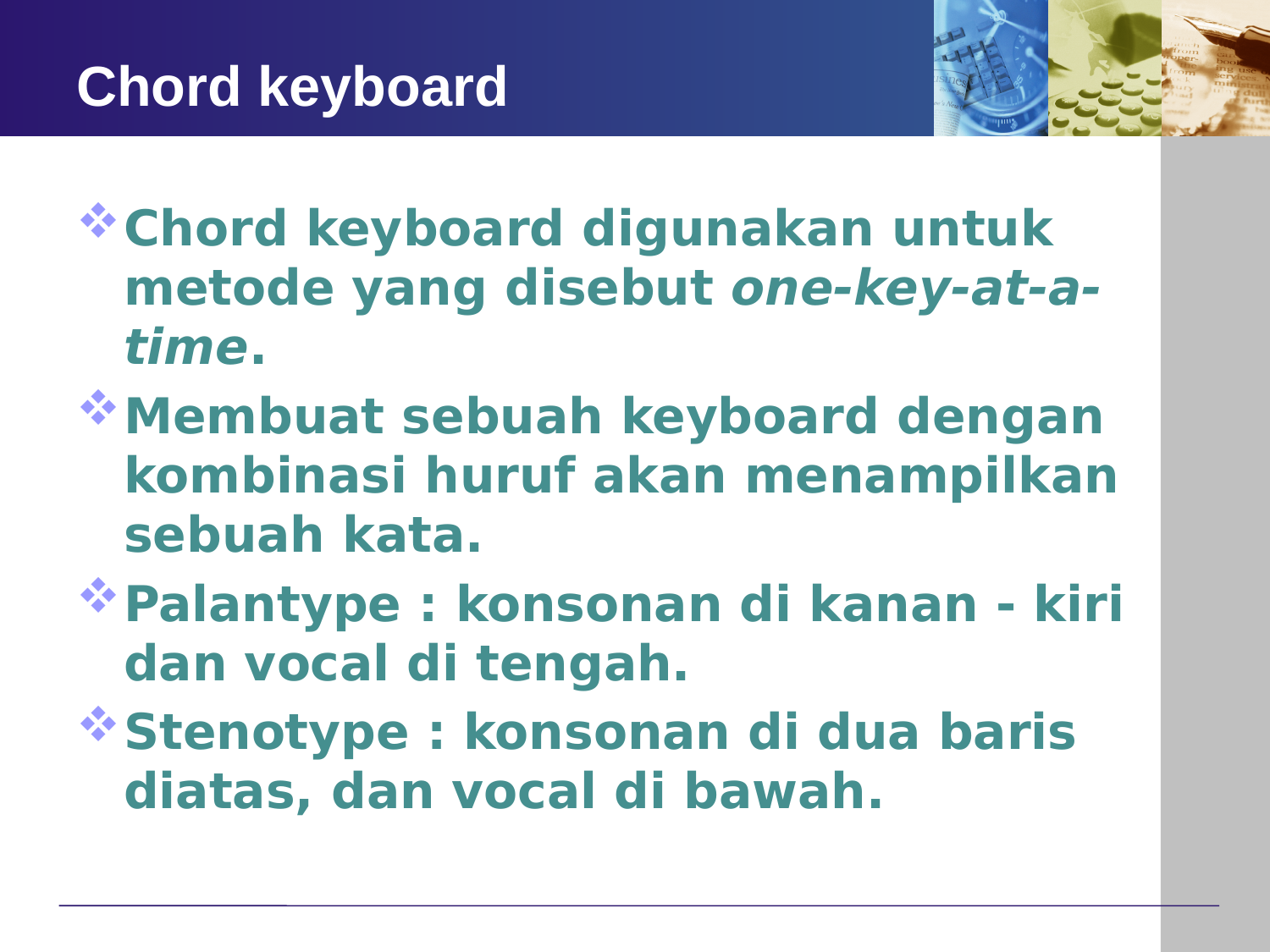

# Chord keyboard
Chord keyboard digunakan untuk metode yang disebut one-key-at-a-time.
Membuat sebuah keyboard dengan kombinasi huruf akan menampilkan sebuah kata.
Palantype : konsonan di kanan - kiri dan vocal di tengah.
Stenotype : konsonan di dua baris diatas, dan vocal di bawah.